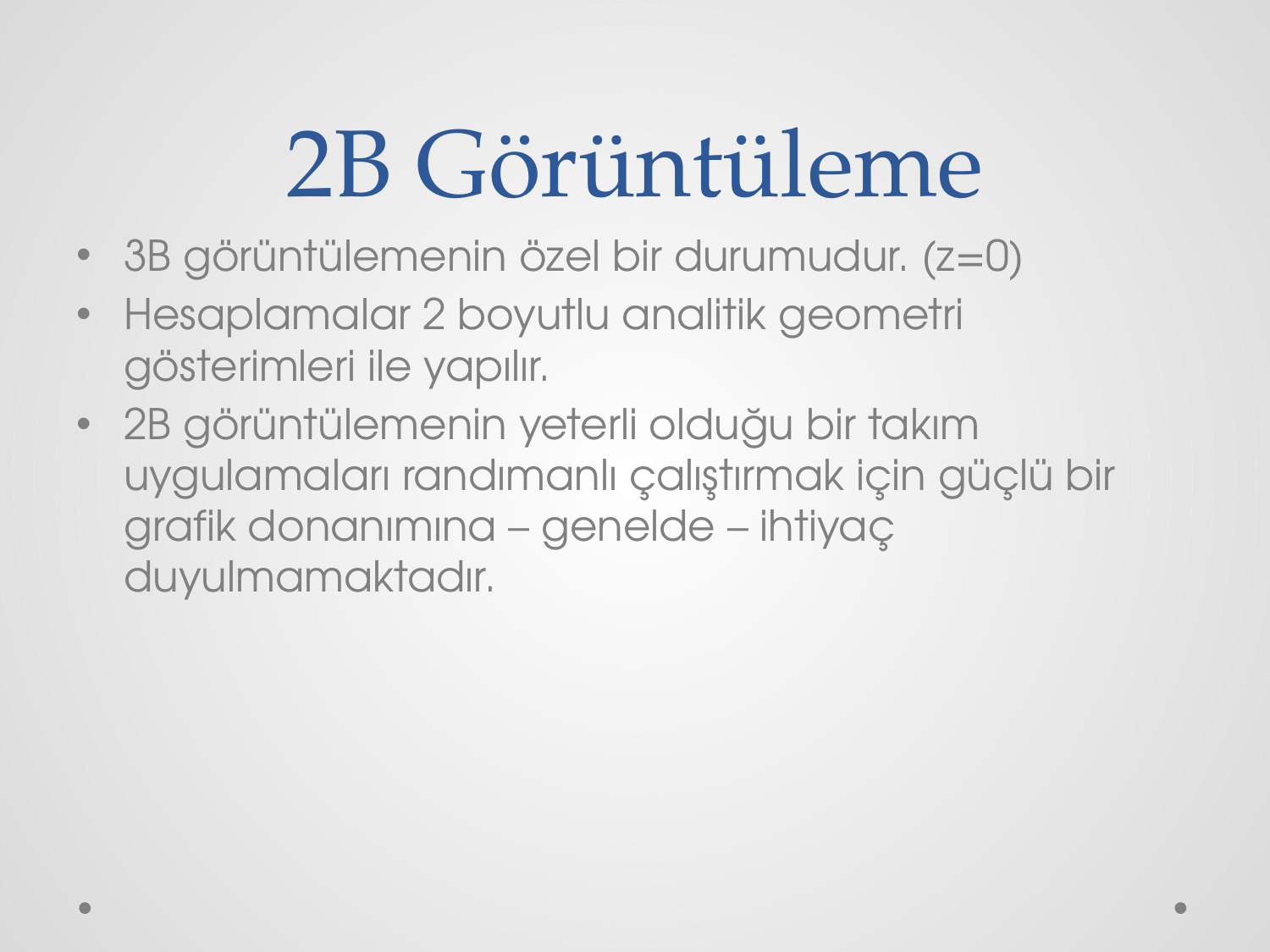

# 2B Görüntüleme
3B görüntülemenin özel bir durumudur. (z=0)
Hesaplamalar 2 boyutlu analitik geometri gösterimleri ile yapılır.
2B görüntülemenin yeterli olduğu bir takım uygulamaları randımanlı çalıştırmak için güçlü bir grafik donanımına – genelde – ihtiyaç duyulmamaktadır.